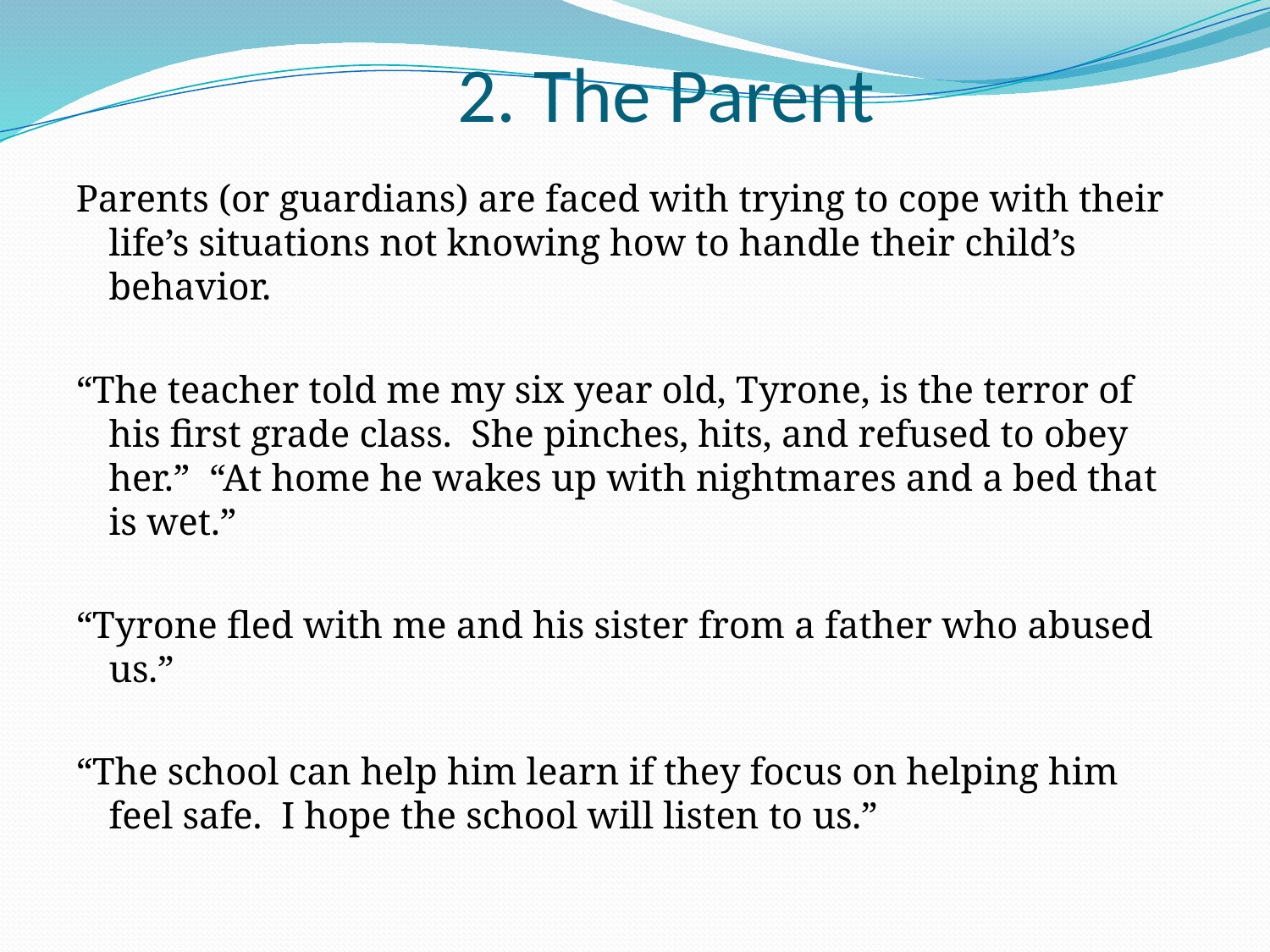

# 2. The Parent
Parents (or guardians) are faced with trying to cope with their life’s situations not knowing how to handle their child’s behavior.

“The teacher told me my six year old, Tyrone, is the terror of his first grade class.  She pinches, hits, and refused to obey her.”  “At home he wakes up with nightmares and a bed that is wet.”

“Tyrone fled with me and his sister from a father who abused us.”

“The school can help him learn if they focus on helping him feel safe.  I hope the school will listen to us.”